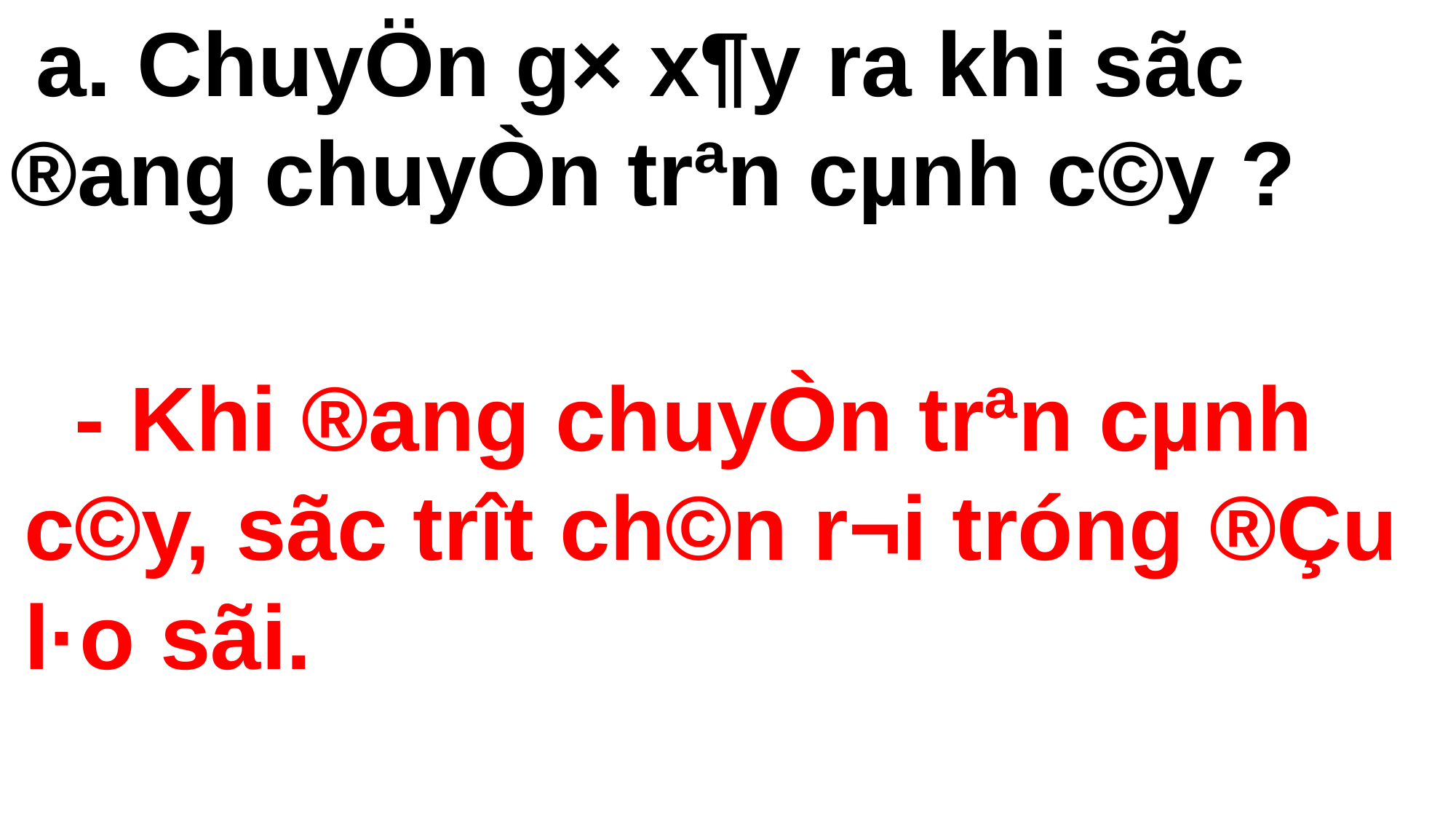

a. ChuyÖn g× x¶y ra khi sãc ®ang chuyÒn trªn cµnh c©y ?

  - Khi ®ang chuyÒn trªn cµnh c©y, sãc tr­ît ch©n r¬i tróng ®Çu l·o sãi.